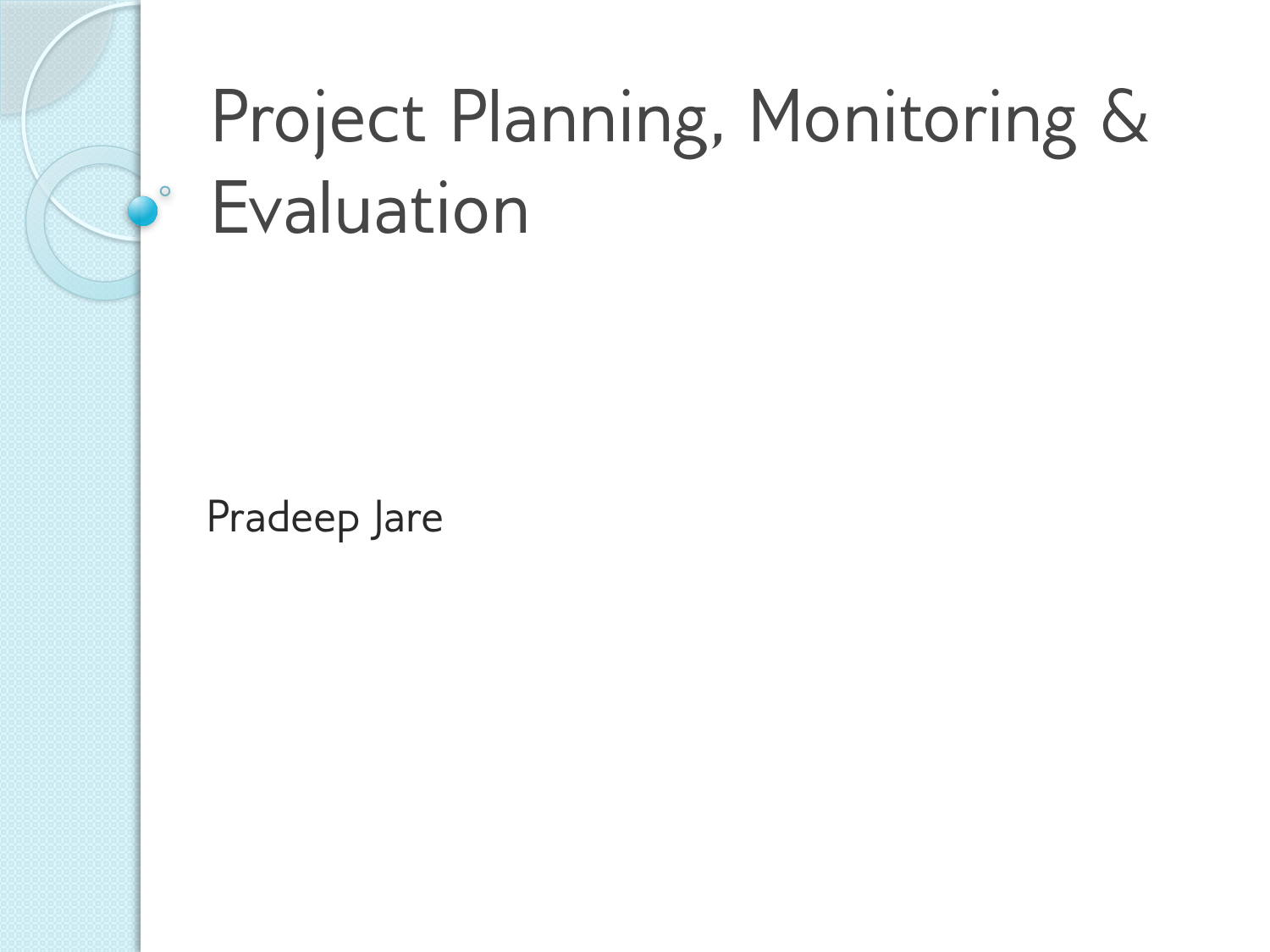

# Project Planning, Monitoring & Evaluation
Pradeep Jare